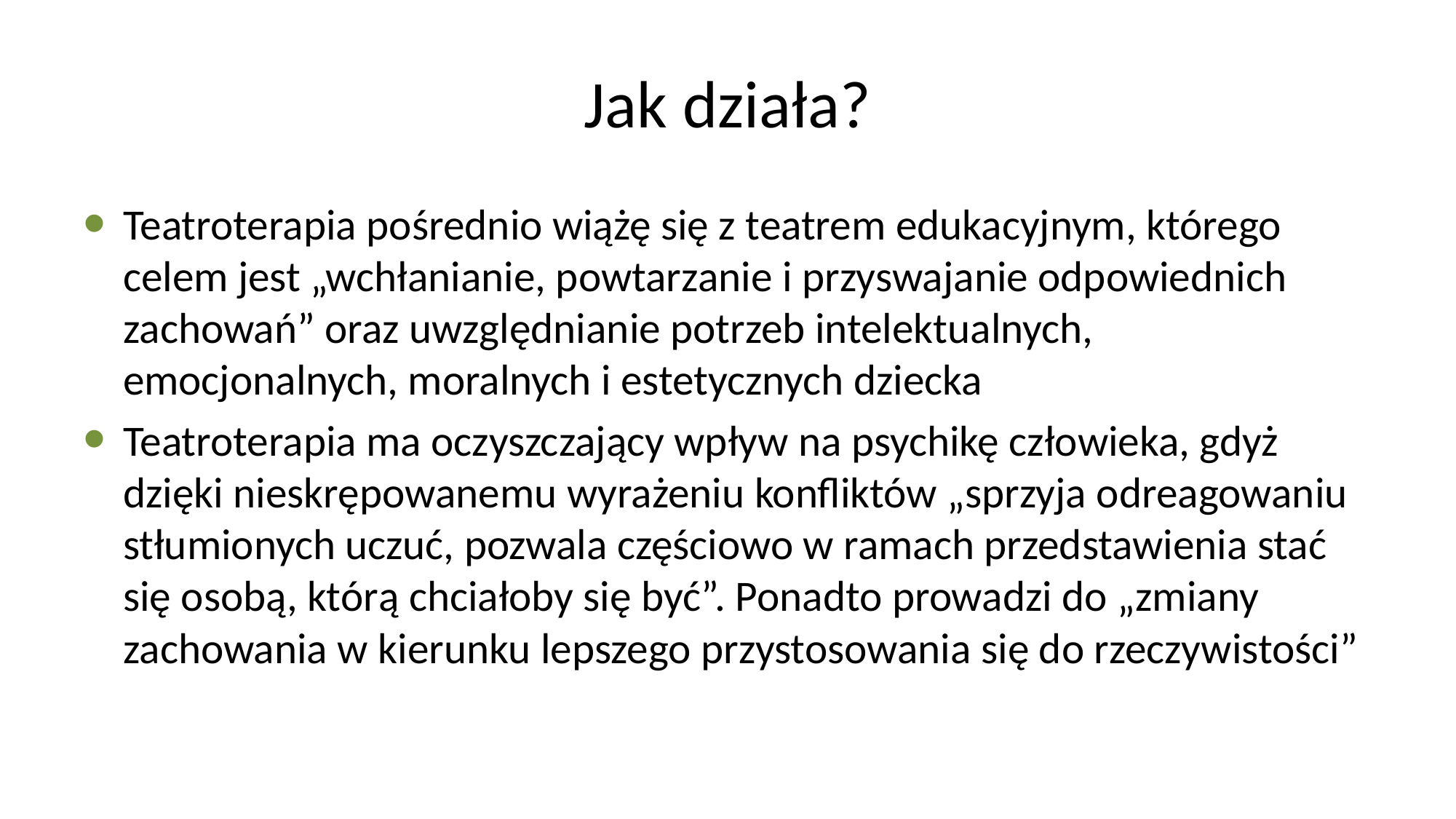

# Jak działa?
Teatroterapia pośrednio wiążę się z teatrem edukacyjnym, którego celem jest „wchłanianie, powtarzanie i przyswajanie odpowiednich zachowań” oraz uwzględnianie potrzeb intelektualnych, emocjonalnych, moralnych i estetycznych dziecka
Teatroterapia ma oczyszczający wpływ na psychikę człowieka, gdyż dzięki nieskrępowanemu wyrażeniu konfliktów „sprzyja odreagowaniu stłumionych uczuć, pozwala częściowo w ramach przedstawienia stać się osobą, którą chciałoby się być”. Ponadto prowadzi do „zmiany zachowania w kierunku lepszego przystosowania się do rzeczywistości”